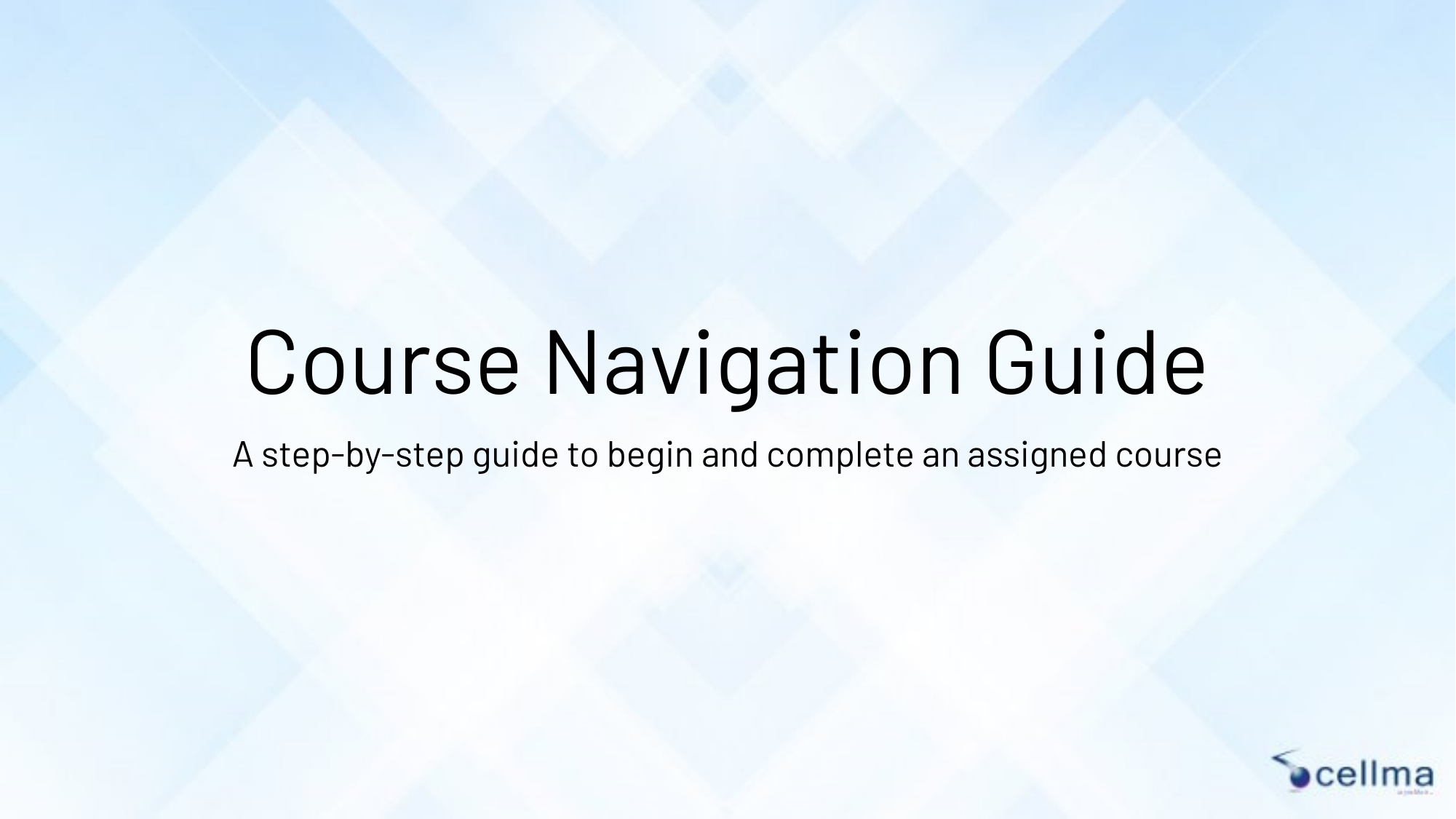

# Course Navigation Guide
A step-by-step guide to begin and complete an assigned course